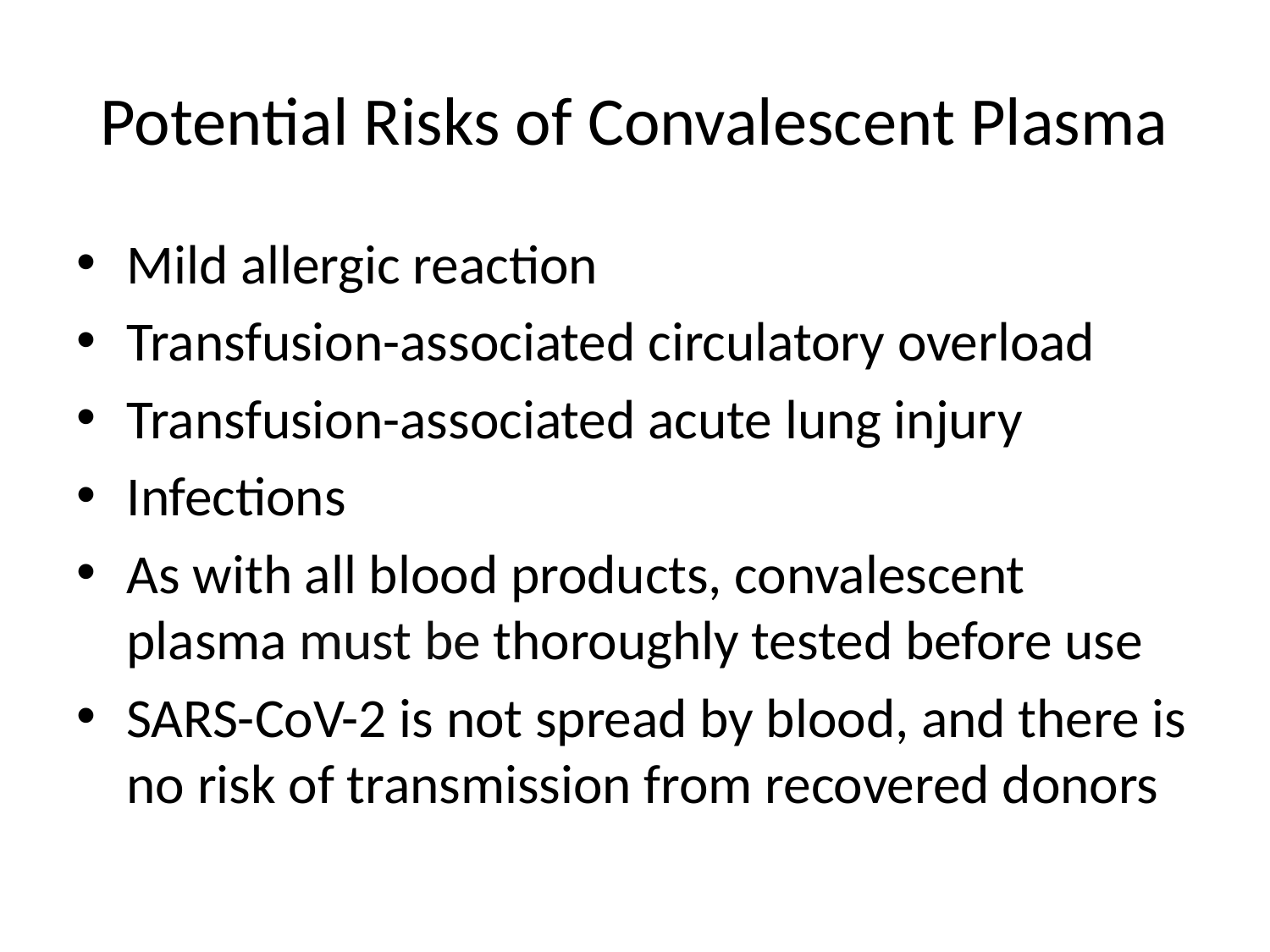

# Potential Risks of Convalescent Plasma
Mild allergic reaction
Transfusion-associated circulatory overload
Transfusion-associated acute lung injury
Infections
As with all blood products, convalescent plasma must be thoroughly tested before use
SARS-CoV-2 is not spread by blood, and there is no risk of transmission from recovered donors